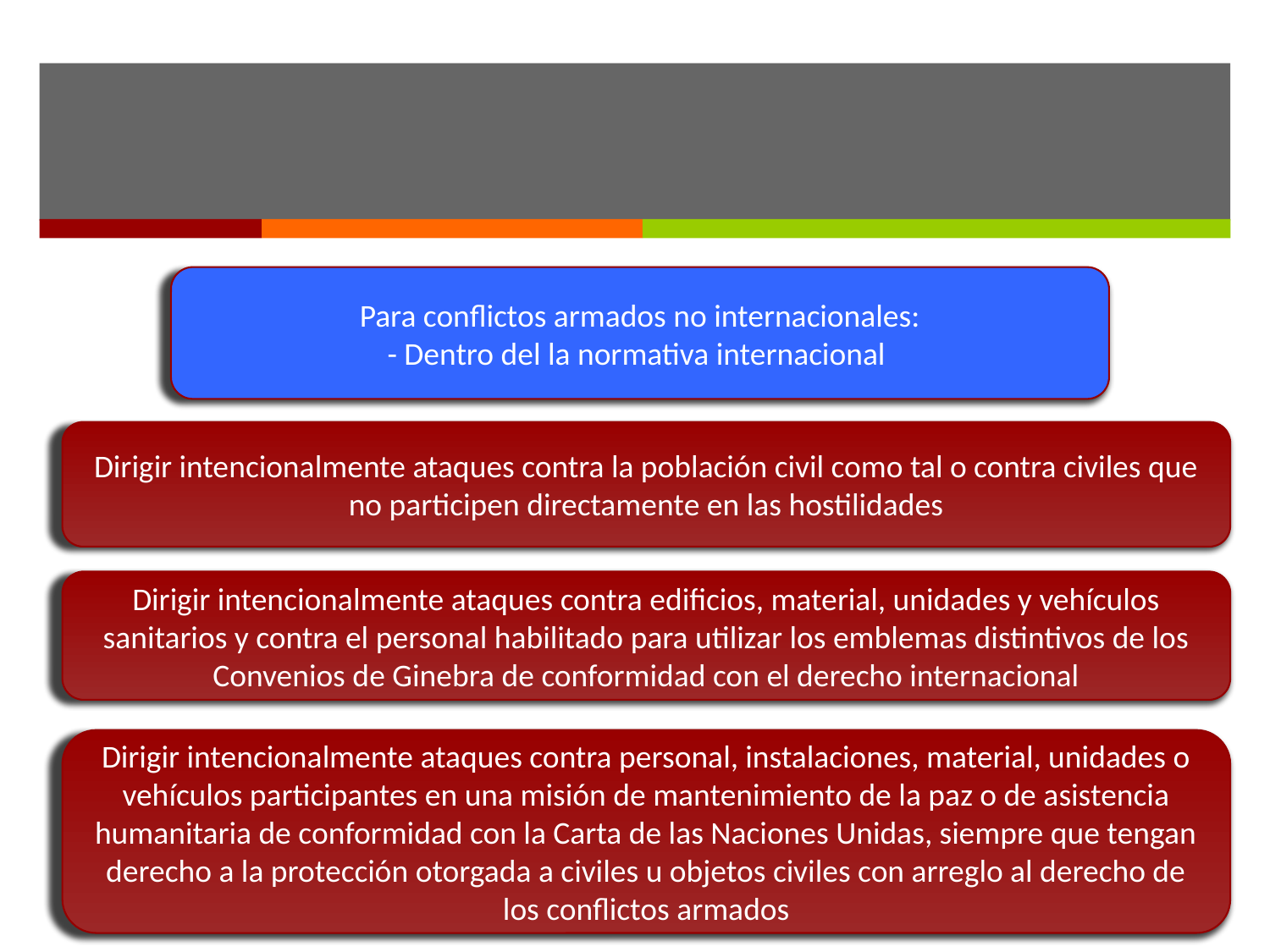

#
Para conflictos armados no internacionales:
- Dentro del la normativa internacional
Dirigir intencionalmente ataques contra la población civil como tal o contra civiles que no participen directamente en las hostilidades
Dirigir intencionalmente ataques contra edificios, material, unidades y vehículos sanitarios y contra el personal habilitado para utilizar los emblemas distintivos de los Convenios de Ginebra de conformidad con el derecho internacional
Dirigir intencionalmente ataques contra personal, instalaciones, material, unidades o vehículos participantes en una misión de mantenimiento de la paz o de asistencia humanitaria de conformidad con la Carta de las Naciones Unidas, siempre que tengan derecho a la protección otorgada a civiles u objetos civiles con arreglo al derecho de los conflictos armados